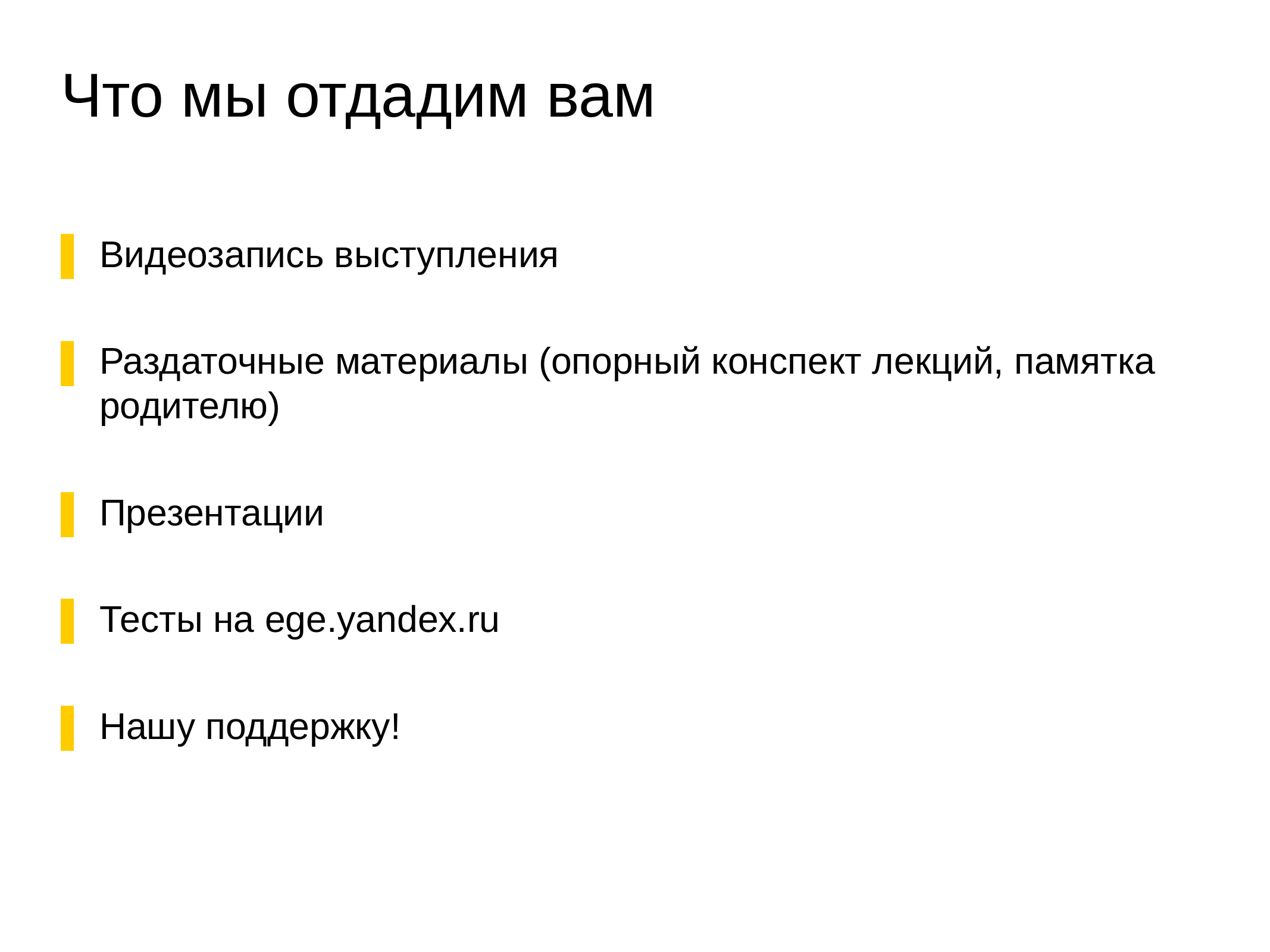

# Что мы отдадим вам
Видеозапись выступления

Раздаточные материалы (опорный конспект лекций, памятка родителю)

Презентации

Тесты на ege.yandex.ru

Нашу поддержку!